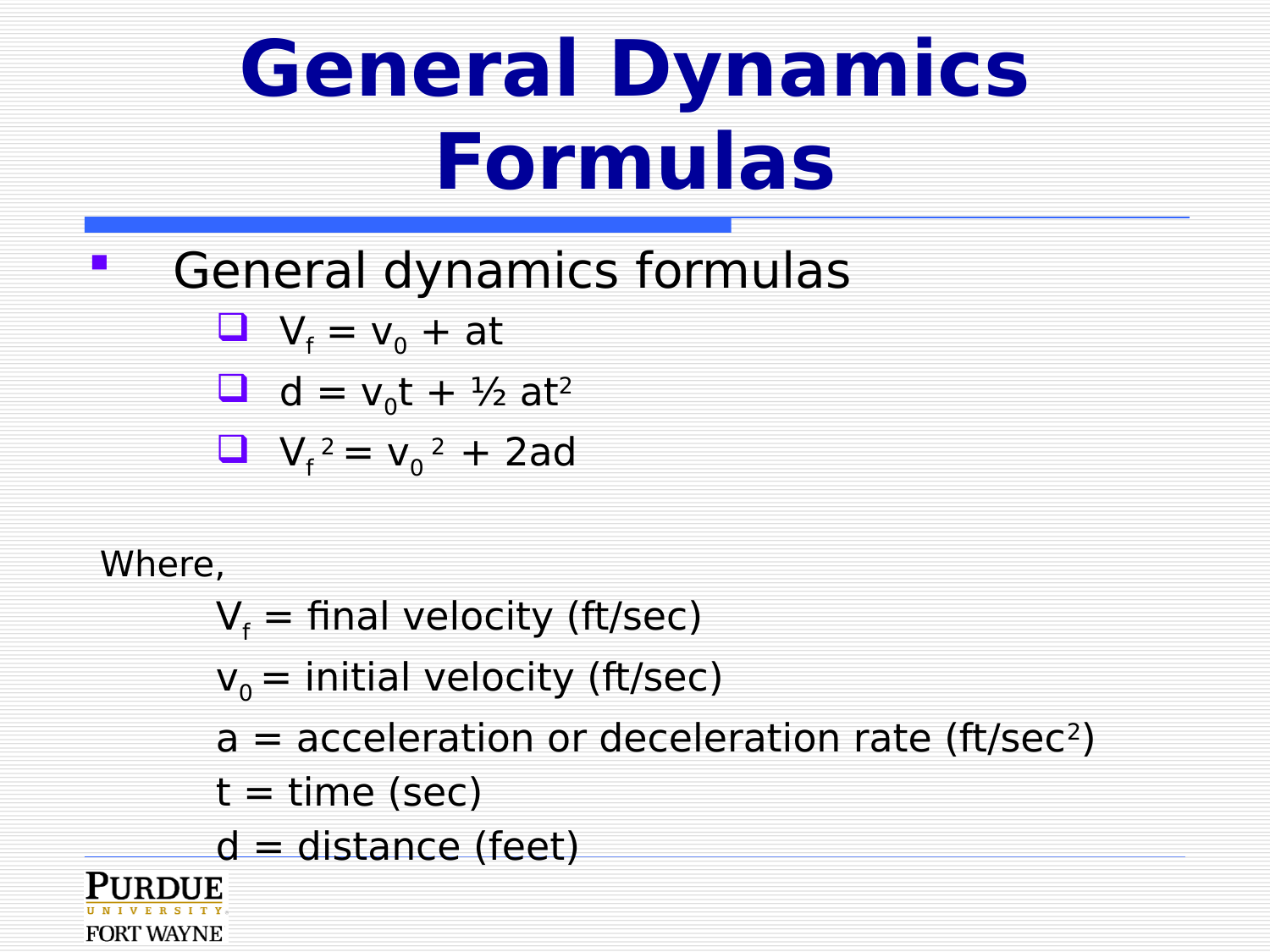

# General Dynamics Formulas
General dynamics formulas
Vf = v0 + at
d = v0t + ½ at2
Vf 2 = v0 2  + 2ad

Where,
Vf = final velocity (ft/sec)
v0 = initial velocity (ft/sec)
a = acceleration or deceleration rate (ft/sec2)
t = time (sec)
d = distance (feet)